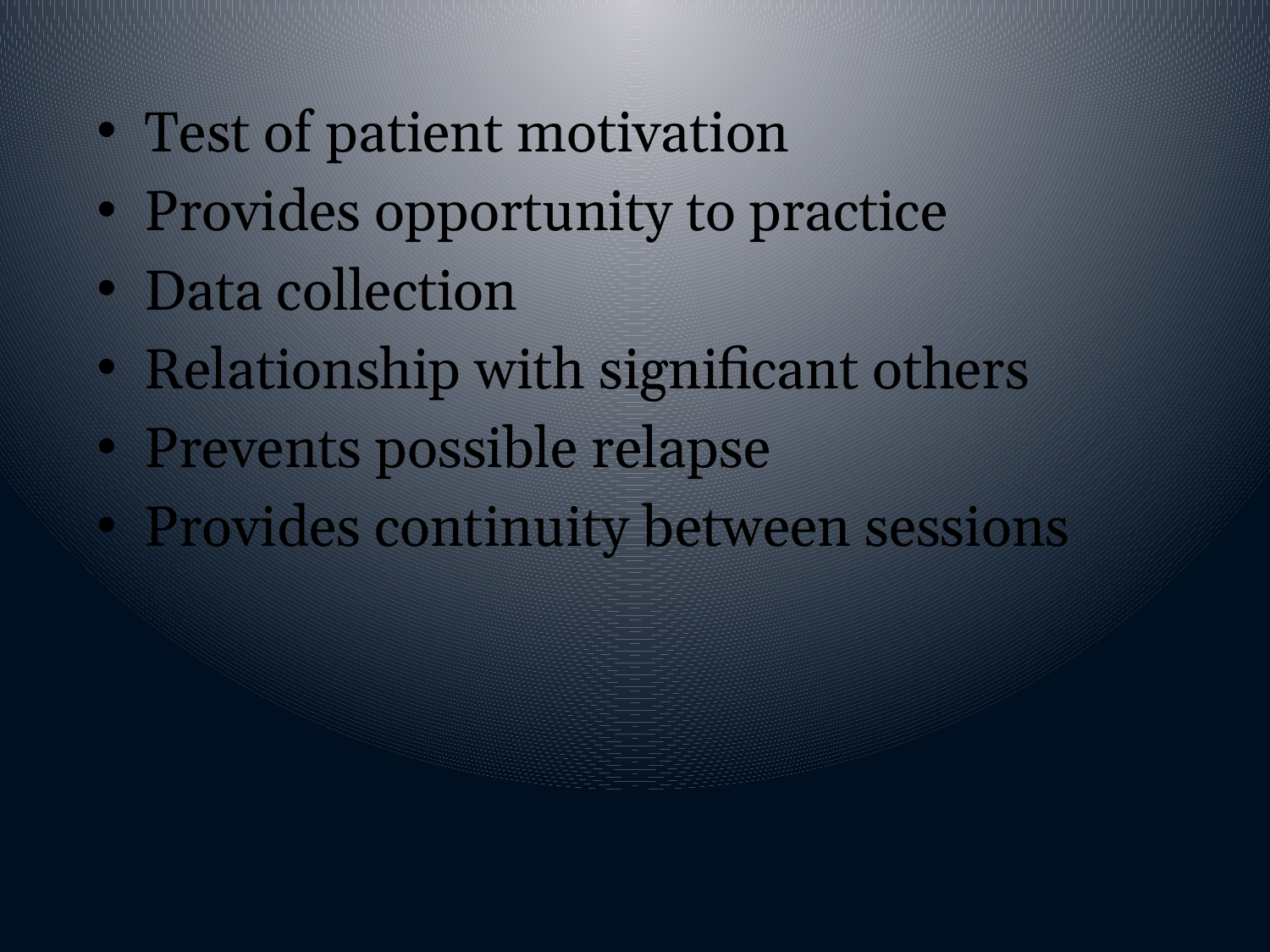

Test of patient motivation
Provides opportunity to practice
Data collection
Relationship with significant others
Prevents possible relapse
Provides continuity between sessions